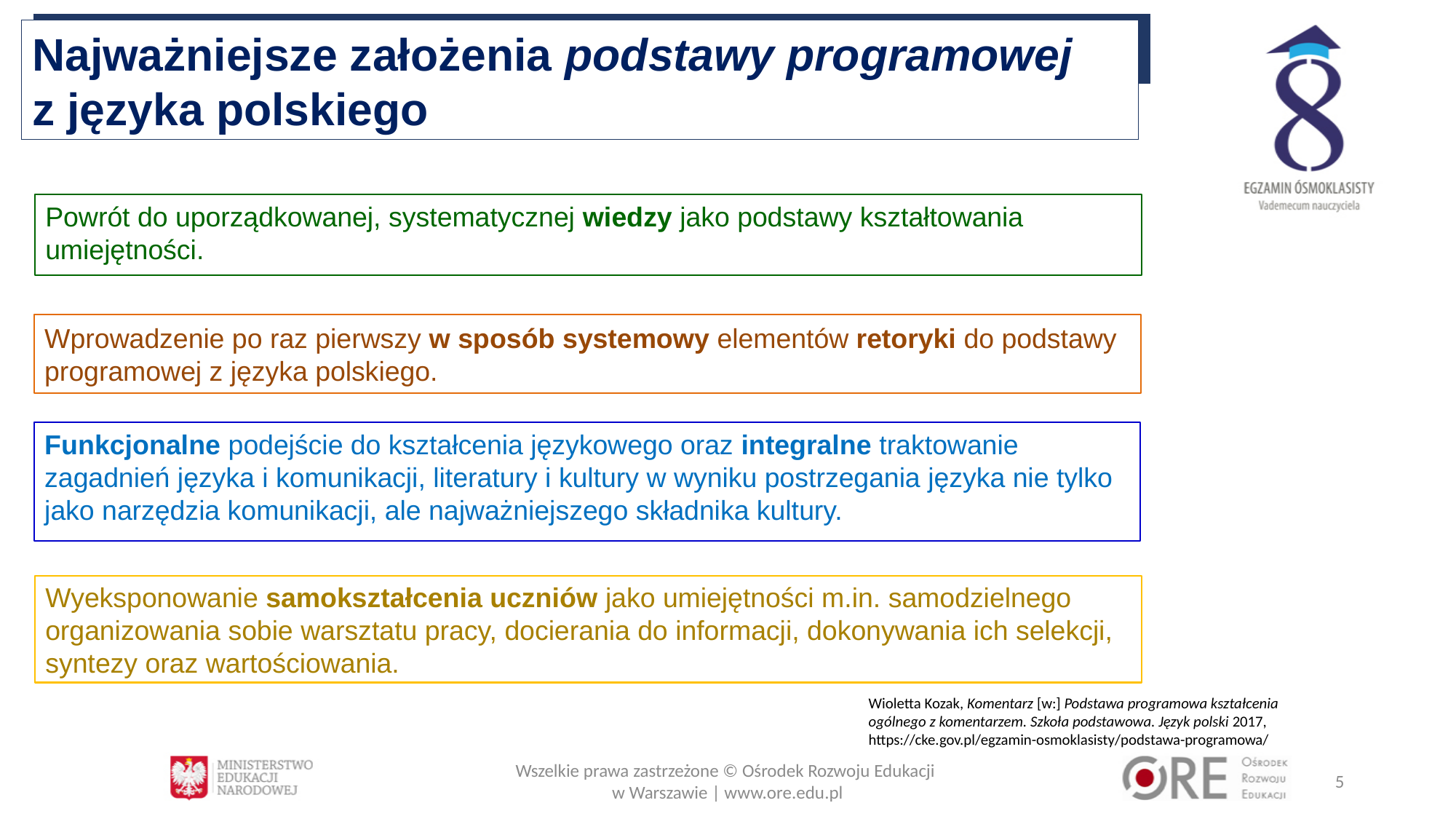

Najważniejsze założenia podstawy programowej
z języka polskiego
Powrót do uporządkowanej, systematycznej wiedzy jako podstawy kształtowania umiejętności.

Wprowadzenie po raz pierwszy w sposób systemowy elementów retoryki do podstawy programowej z języka polskiego.
Funkcjonalne podejście do kształcenia językowego oraz integralne traktowanie zagadnień języka i komunikacji, literatury i kultury w wyniku postrzegania języka nie tylko jako narzędzia komunikacji, ale najważniejszego składnika kultury.
Wyeksponowanie samokształcenia uczniów jako umiejętności m.in. samodzielnego organizowania sobie warsztatu pracy, docierania do informacji, dokonywania ich selekcji, syntezy oraz wartościowania.
Wioletta Kozak, Komentarz [w:] Podstawa programowa kształcenia ogólnego z komentarzem. Szkoła podstawowa. Język polski 2017, https://cke.gov.pl/egzamin-osmoklasisty/podstawa-programowa/
Wszelkie prawa zastrzeżone © Ośrodek Rozwoju Edukacji
w Warszawie | www.ore.edu.pl
5